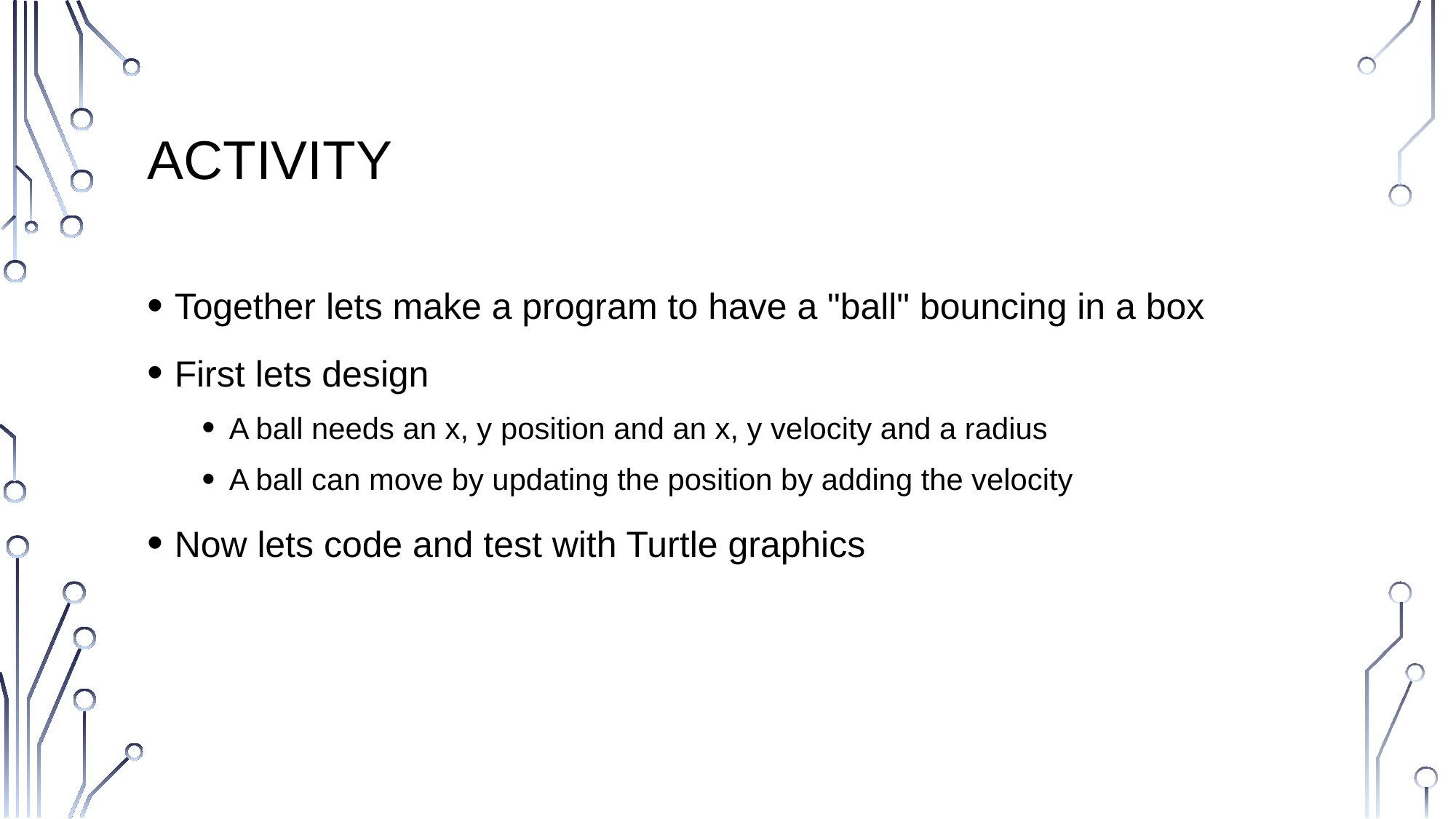

# Activity
Together lets make a program to have a "ball" bouncing in a box
First lets design
A ball needs an x, y position and an x, y velocity and a radius
A ball can move by updating the position by adding the velocity
Now lets code and test with Turtle graphics